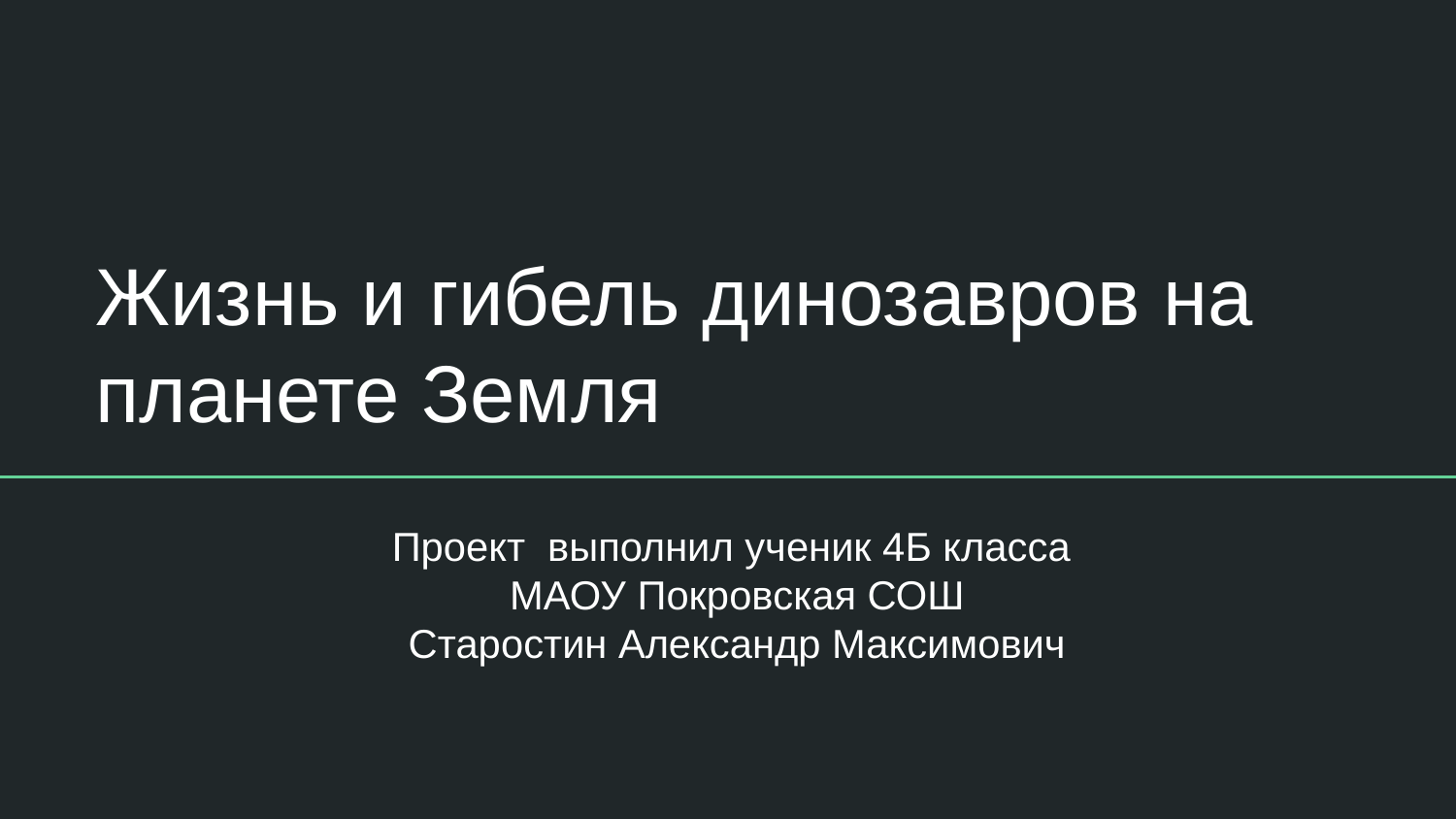

# Жизнь и гибель динозавров на планете Земля
Проект  выполнил ученик 4Б класса
МАОУ Покровская СОШ
Старостин Александр Максимович